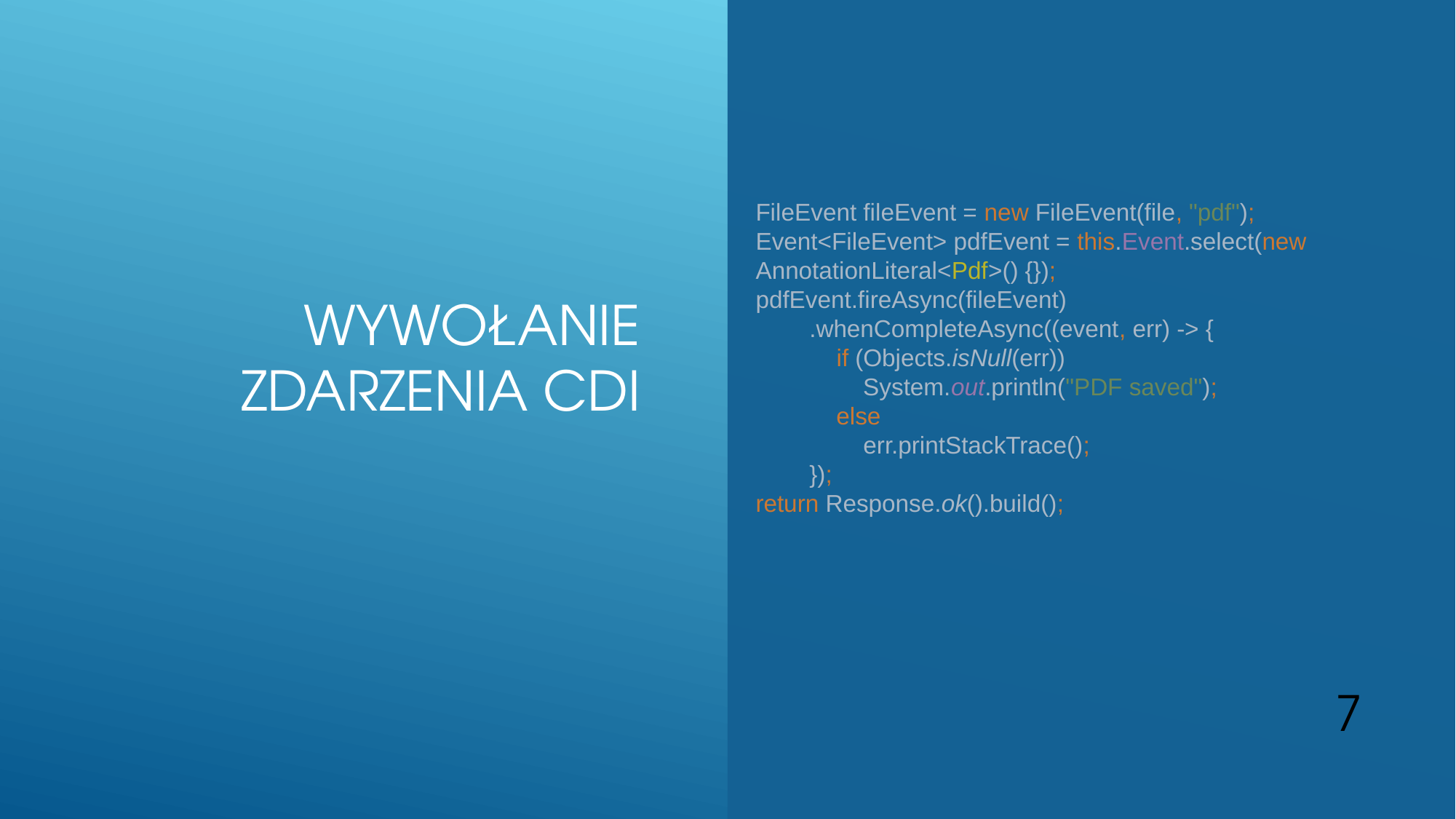

# Wywołanie zdarzenia CDI
FileEvent fileEvent = new FileEvent(file, "pdf");
Event<FileEvent> pdfEvent = this.Event.select(new AnnotationLiteral<Pdf>() {});
pdfEvent.fireAsync(fileEvent)
        .whenCompleteAsync((event, err) -> {
            if (Objects.isNull(err))
                System.out.println("PDF saved");
            else
                err.printStackTrace();
        });
return Response.ok().build();
7